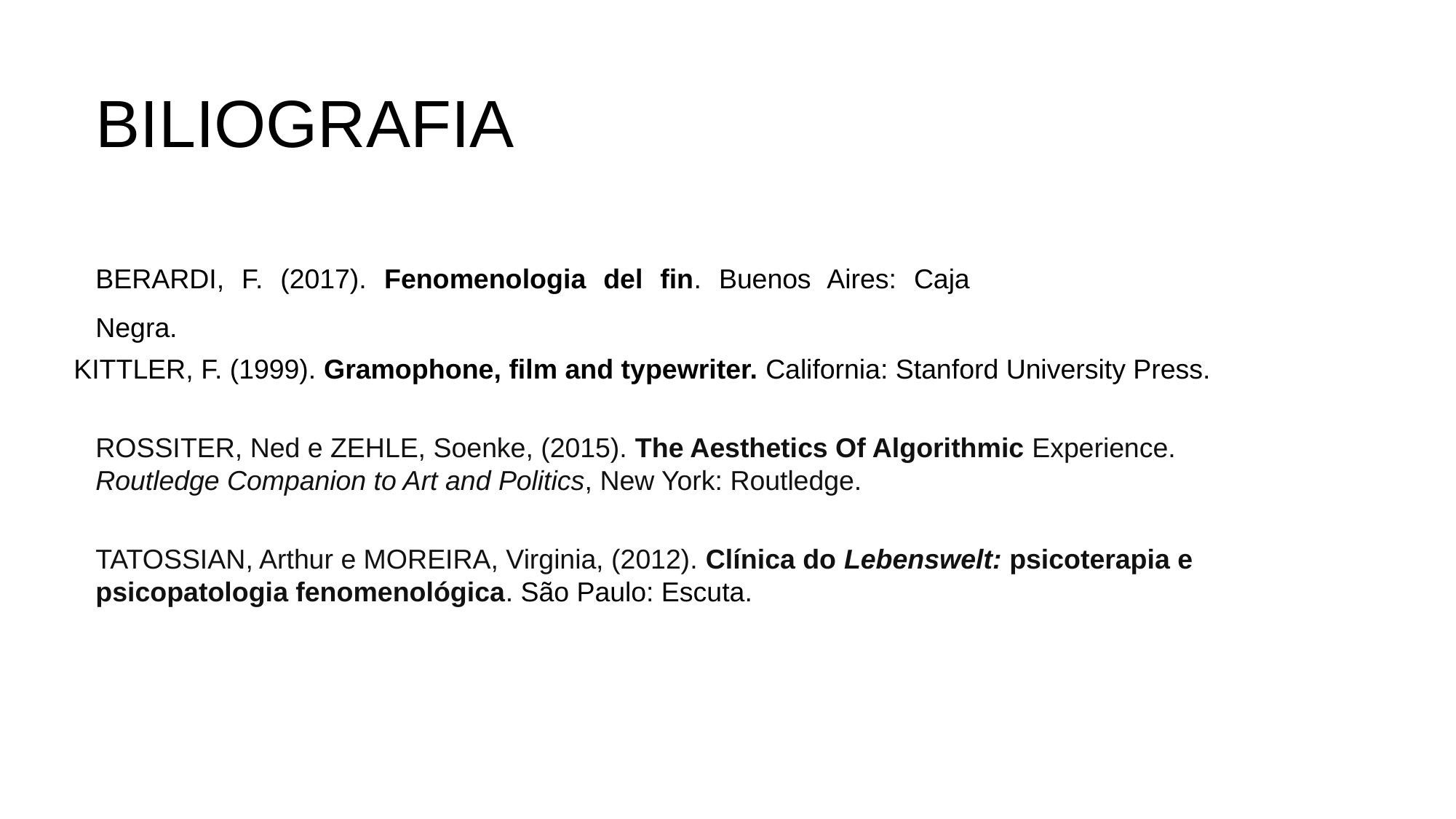

# BILIOGRAFIA
BERARDI, F. (2017). Fenomenologia del fin. Buenos Aires: Caja Negra.
KITTLER, F. (1999). Gramophone, film and typewriter. California: Stanford University Press.
ROSSITER, Ned e ZEHLE, Soenke, (2015). The Aesthetics Of Algorithmic Experience. Routledge Companion to Art and Politics, New York: Routledge.
TATOSSIAN, Arthur e MOREIRA, Virginia, (2012). Clínica do Lebenswelt: psicoterapia e psicopatologia fenomenológica. São Paulo: Escuta.